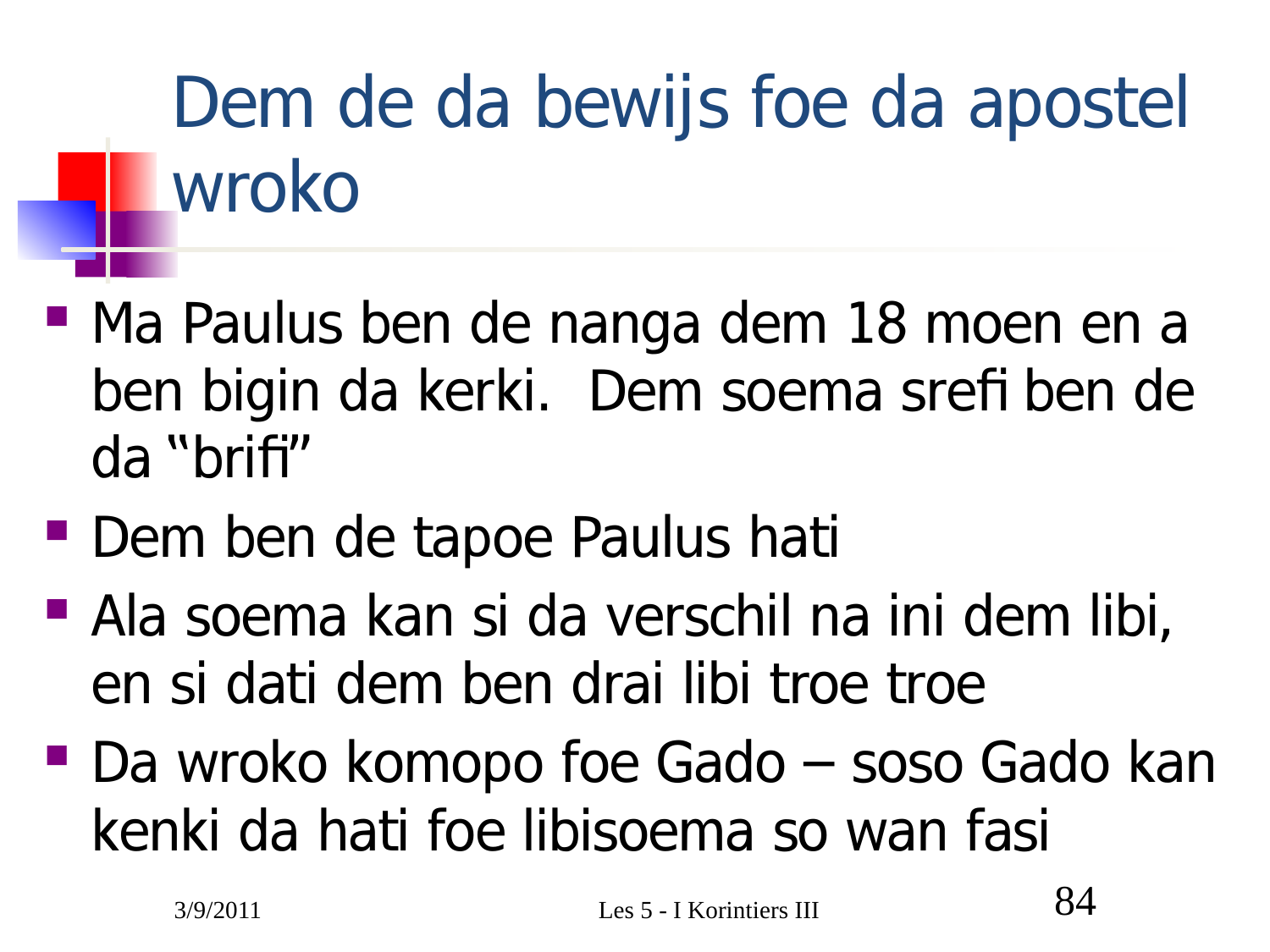

# Dem de da bewijs foe da apostel wroko
Ma Paulus ben de nanga dem 18 moen en a ben bigin da kerki.  Dem soema srefi ben de da “brifi”
Dem ben de tapoe Paulus hati
Ala soema kan si da verschil na ini dem libi, en si dati dem ben drai libi troe troe
Da wroko komopo foe Gado – soso Gado kan kenki da hati foe libisoema so wan fasi
3/9/2011
Les 5 - I Korintiers III
84